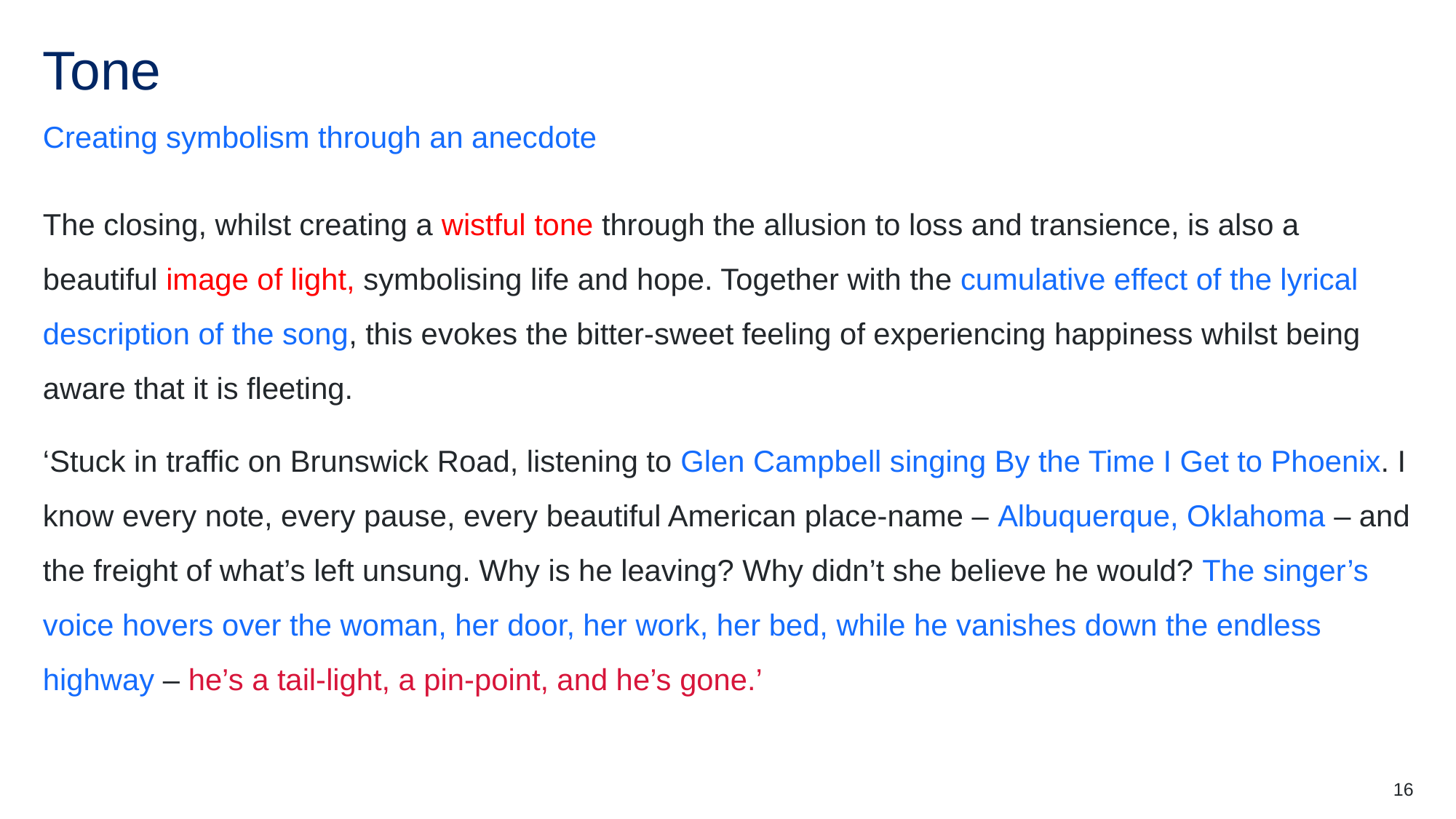

# Tone
Creating symbolism through an anecdote
The closing, whilst creating a wistful tone through the allusion to loss and transience, is also a beautiful image of light, symbolising life and hope. Together with the cumulative effect of the lyrical description of the song, this evokes the bitter-sweet feeling of experiencing happiness whilst being aware that it is fleeting.
‘Stuck in traffic on Brunswick Road, listening to Glen Campbell singing By the Time I Get to Phoenix. I know every note, every pause, every beautiful American place-name – Albuquerque, Oklahoma – and the freight of what’s left unsung. Why is he leaving? Why didn’t she believe he would? The singer’s voice hovers over the woman, her door, her work, her bed, while he vanishes down the endless highway – he’s a tail-light, a pin-point, and he’s gone.’
16